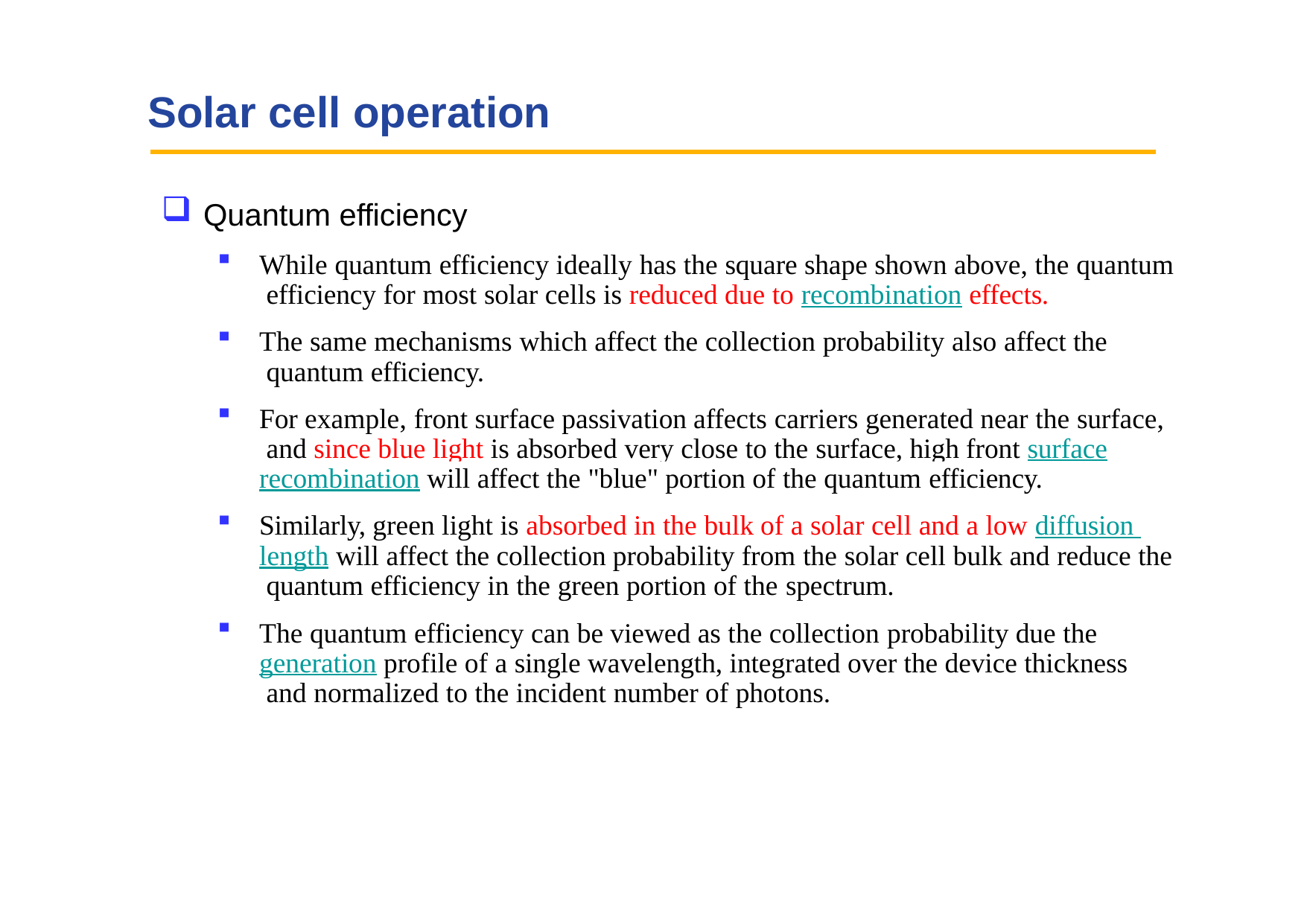

# Solar cell operation

Quantum efficiency
While quantum efficiency ideally has the square shape shown above, the quantum  efficiency for most solar cells is reduced due to recombination effects.
The same mechanisms which affect the collection probability also affect the  quantum efficiency.
For example, front surface passivation affects carriers generated near the surface,  and since blue light is absorbed very close to the surface, high front surface
recombination will affect the "blue" portion of the quantum efficiency.
Similarly, green light is absorbed in the bulk of a solar cell and a low diffusion  length will affect the collection probability from the solar cell bulk and reduce the  quantum efficiency in the green portion of the spectrum.
The quantum efficiency can be viewed as the collection probability due the  generation profile of a single wavelength, integrated over the device thickness  and normalized to the incident number of photons.